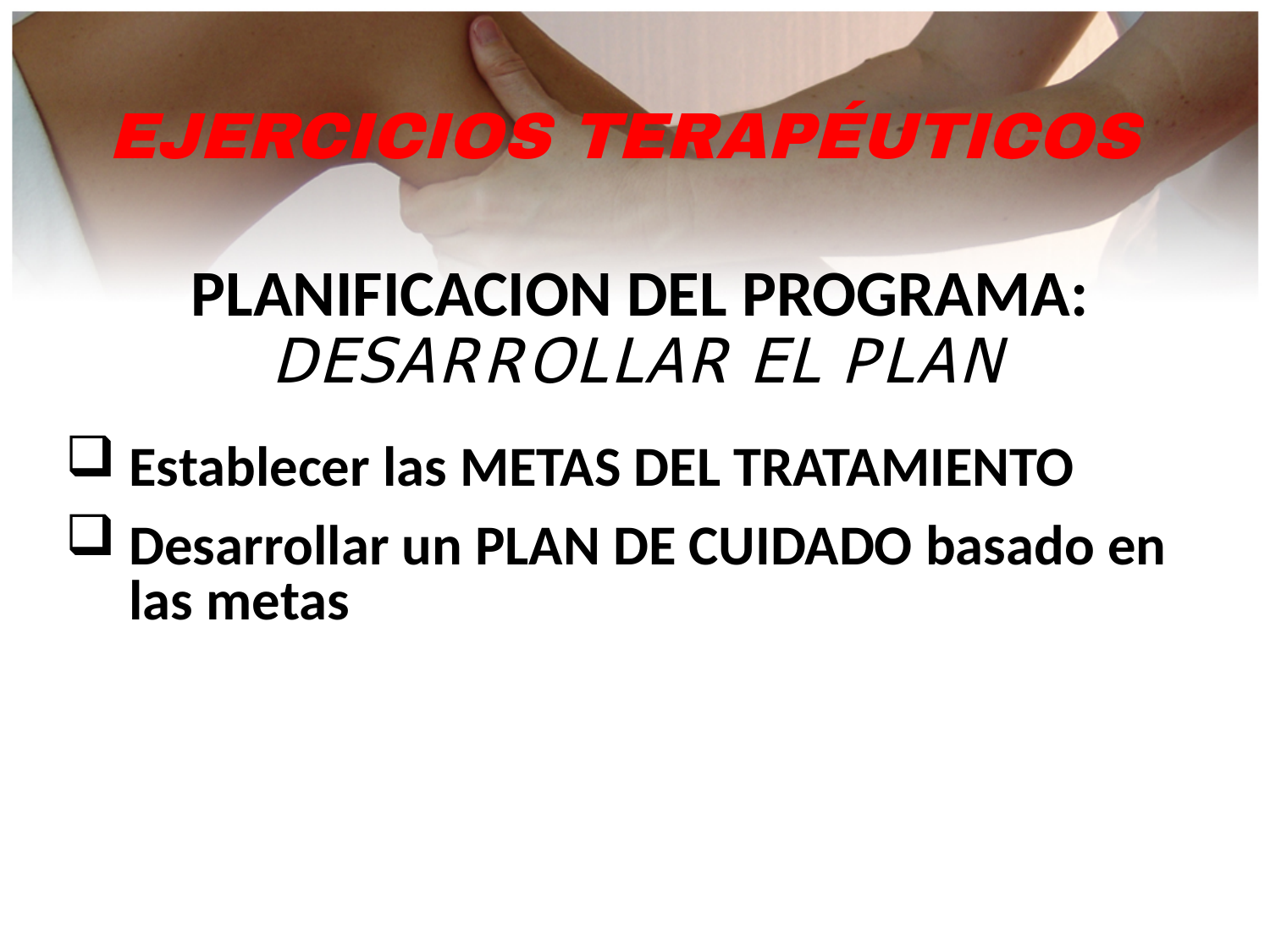

EJERCICIOS TERAPÉUTICOS
PLANIFICACION DEL PROGRAMA:
DESARROLLAR EL PLAN
 Establecer las METAS DEL TRATAMIENTO
 Desarrollar un PLAN DE CUIDADO basado en
     las metas